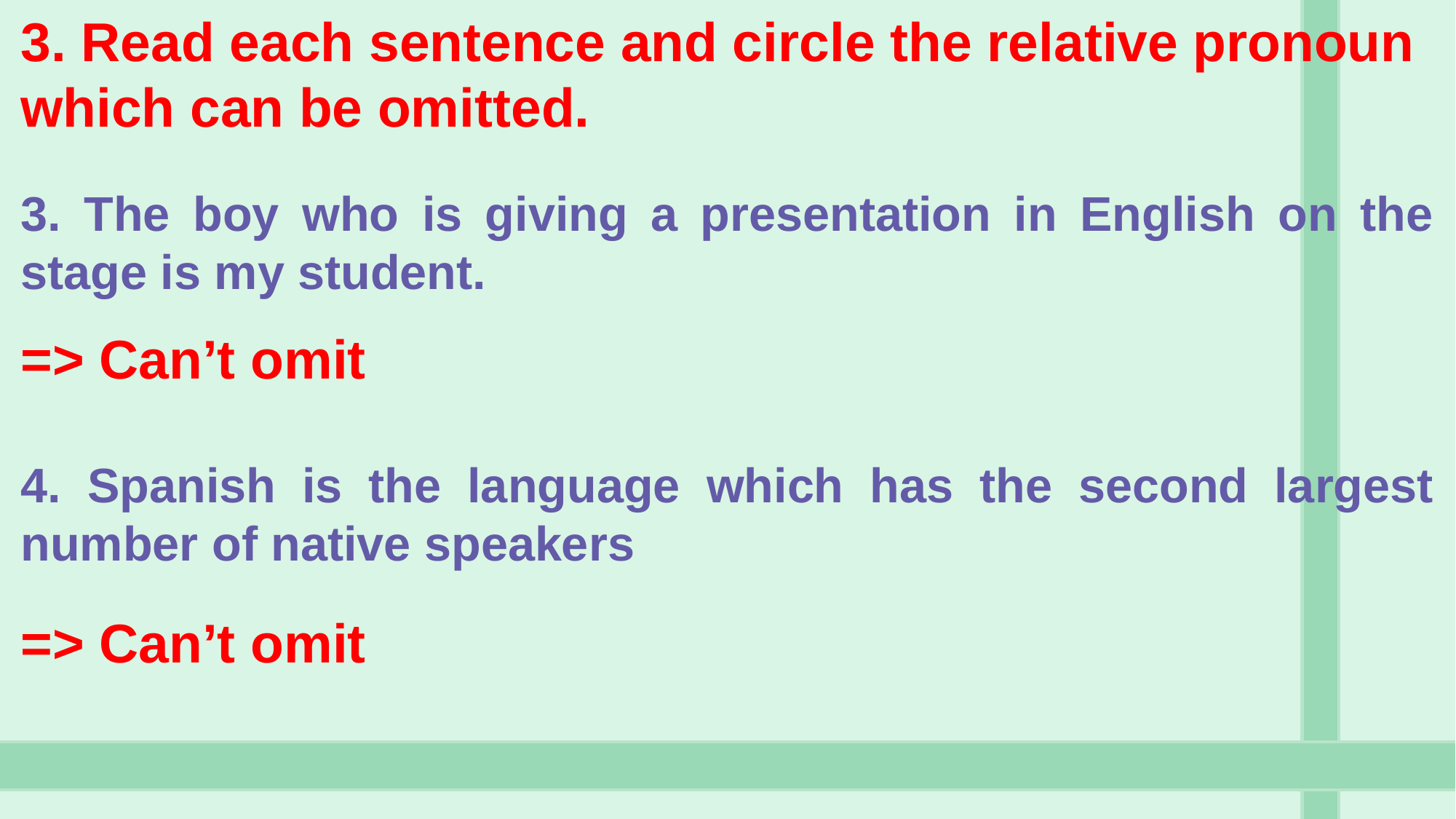

3. Read each sentence and circle the relative pronoun which can be omitted.
3. The boy who is giving a presentation in English on the stage is my student.
=> Can’t omit
4. Spanish is the language which has the second largest number of native speakers
=> Can’t omit